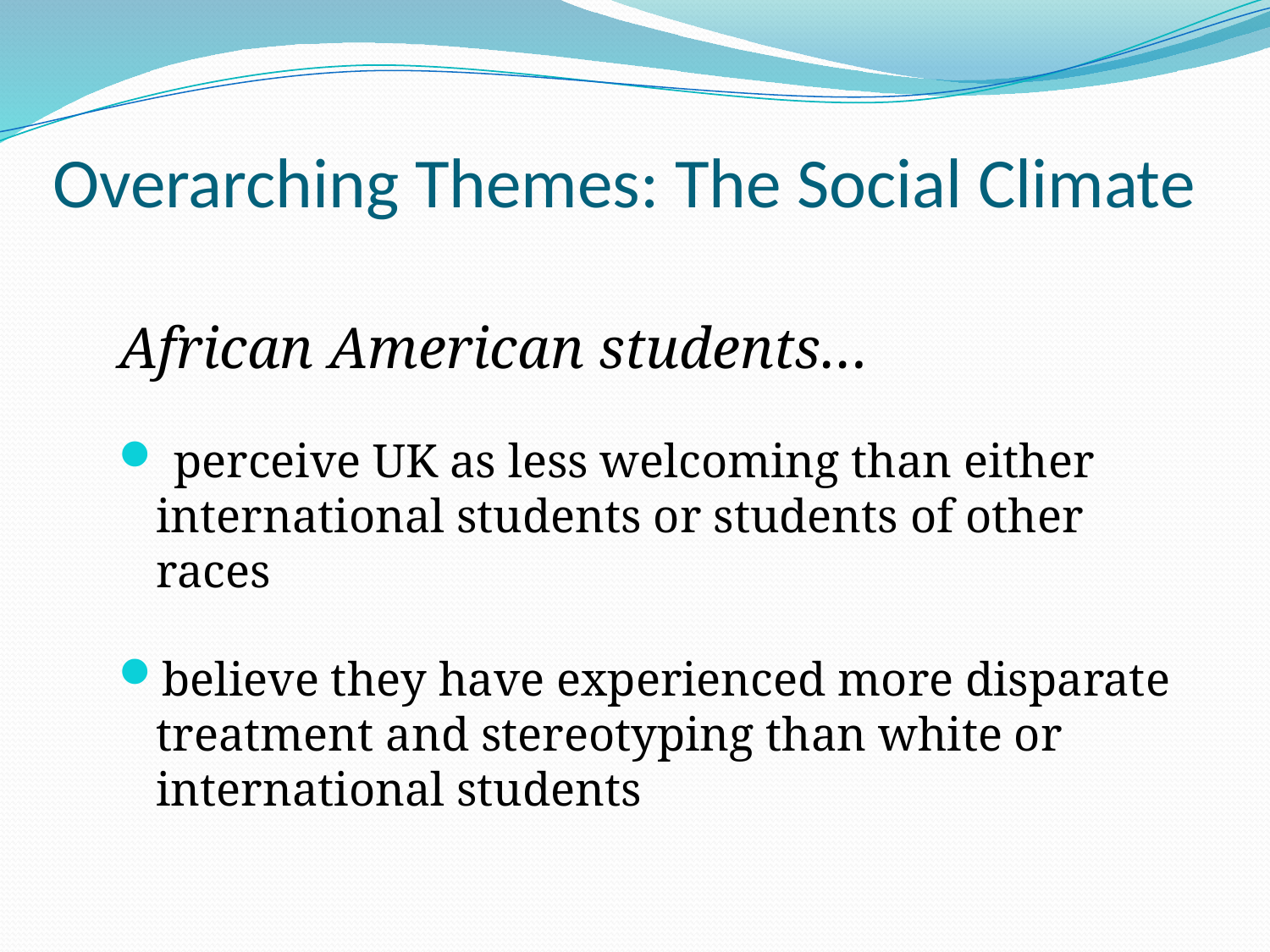

# Overarching Themes: The Social Climate

African American students…
 perceive UK as less welcoming than either international students or students of other races
believe they have experienced more disparate treatment and stereotyping than white or international students